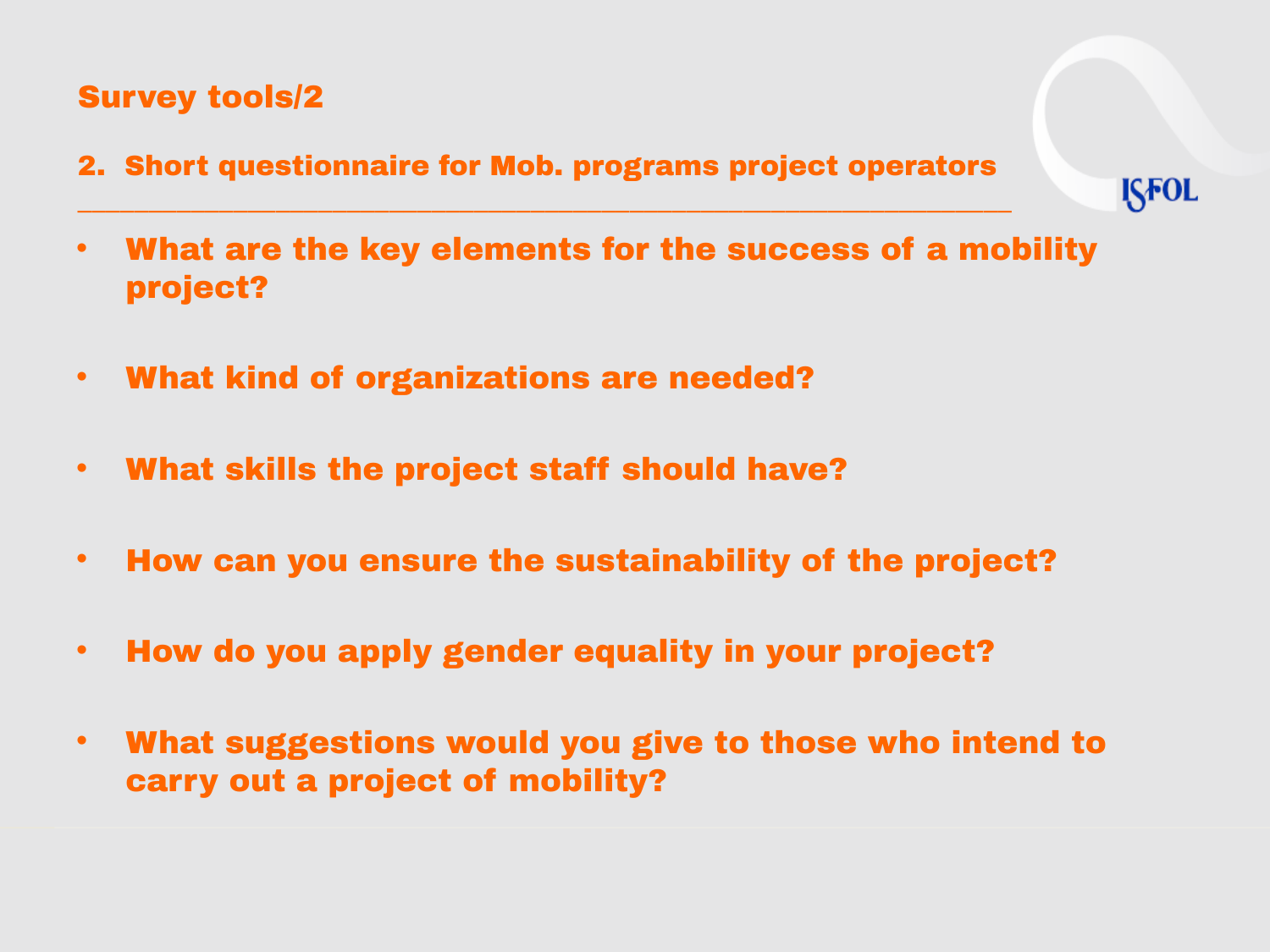

# Survey tools/2 2.  Short questionnaire for Mob. programs project operators __________________________________________________________________
What are the key elements for the success of a mobility project?
What kind of organizations are needed?
What skills the project staff should have?
How can you ensure the sustainability of the project?
How do you apply gender equality in your project?
What suggestions would you give to those who intend to carry out a project of mobility?